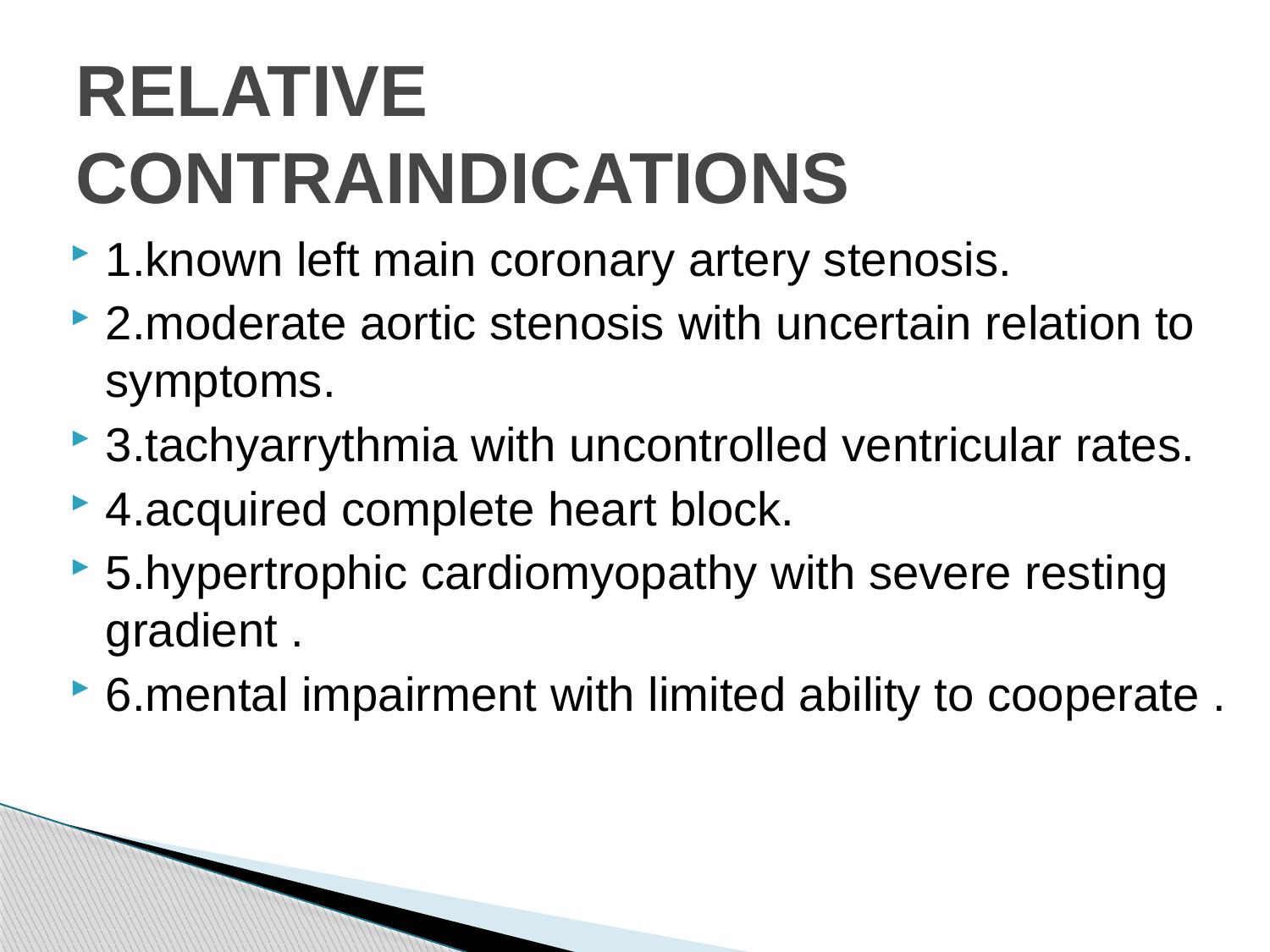

RELATIVE  CONTRAINDICATIONS
1.known left main coronary artery stenosis.
2.moderate aortic stenosis with uncertain relation to symptoms.
3.tachyarrythmia with uncontrolled ventricular rates.
4.acquired complete heart block.
5.hypertrophic cardiomyopathy with severe resting gradient .
6.mental impairment with limited ability to cooperate .